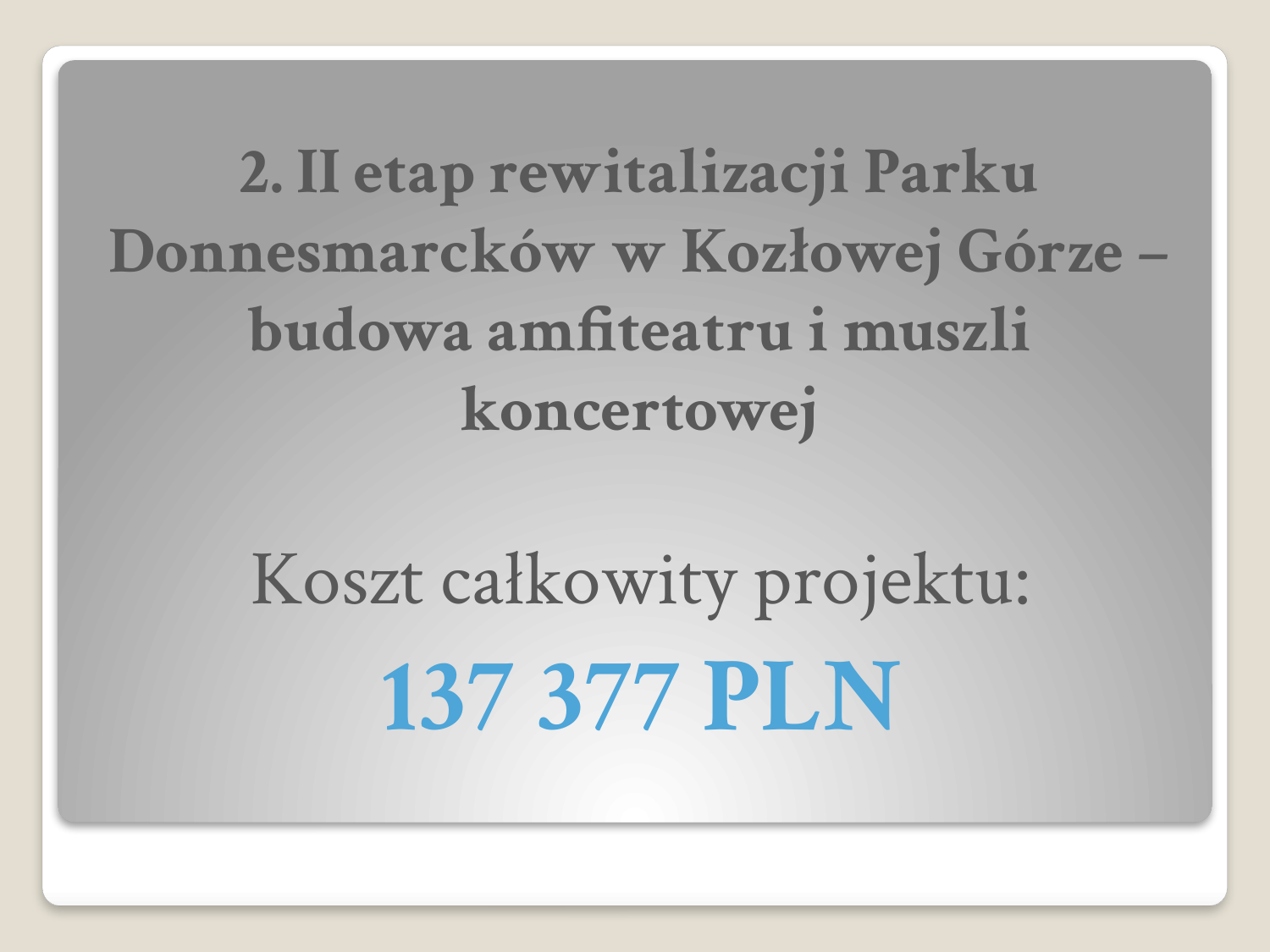

# 2. II etap rewitalizacji Parku Donnesmarcków w Kozłowej Górze – budowa amfiteatru i muszli koncertowej

Koszt całkowity projektu:
137 377 PLN